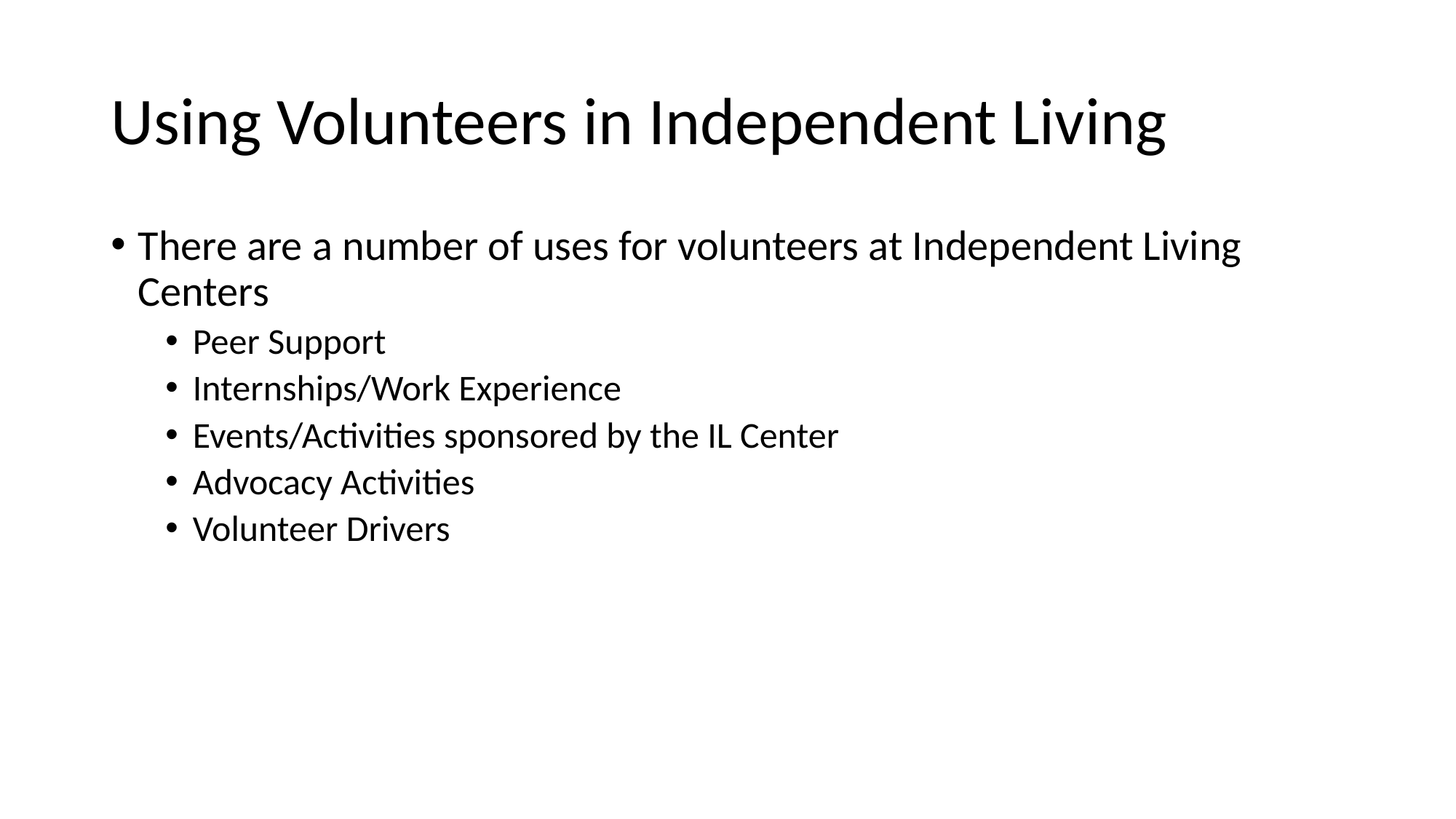

# Using Volunteers in Independent Living
There are a number of uses for volunteers at Independent Living Centers
Peer Support
Internships/Work Experience
Events/Activities sponsored by the IL Center
Advocacy Activities
Volunteer Drivers